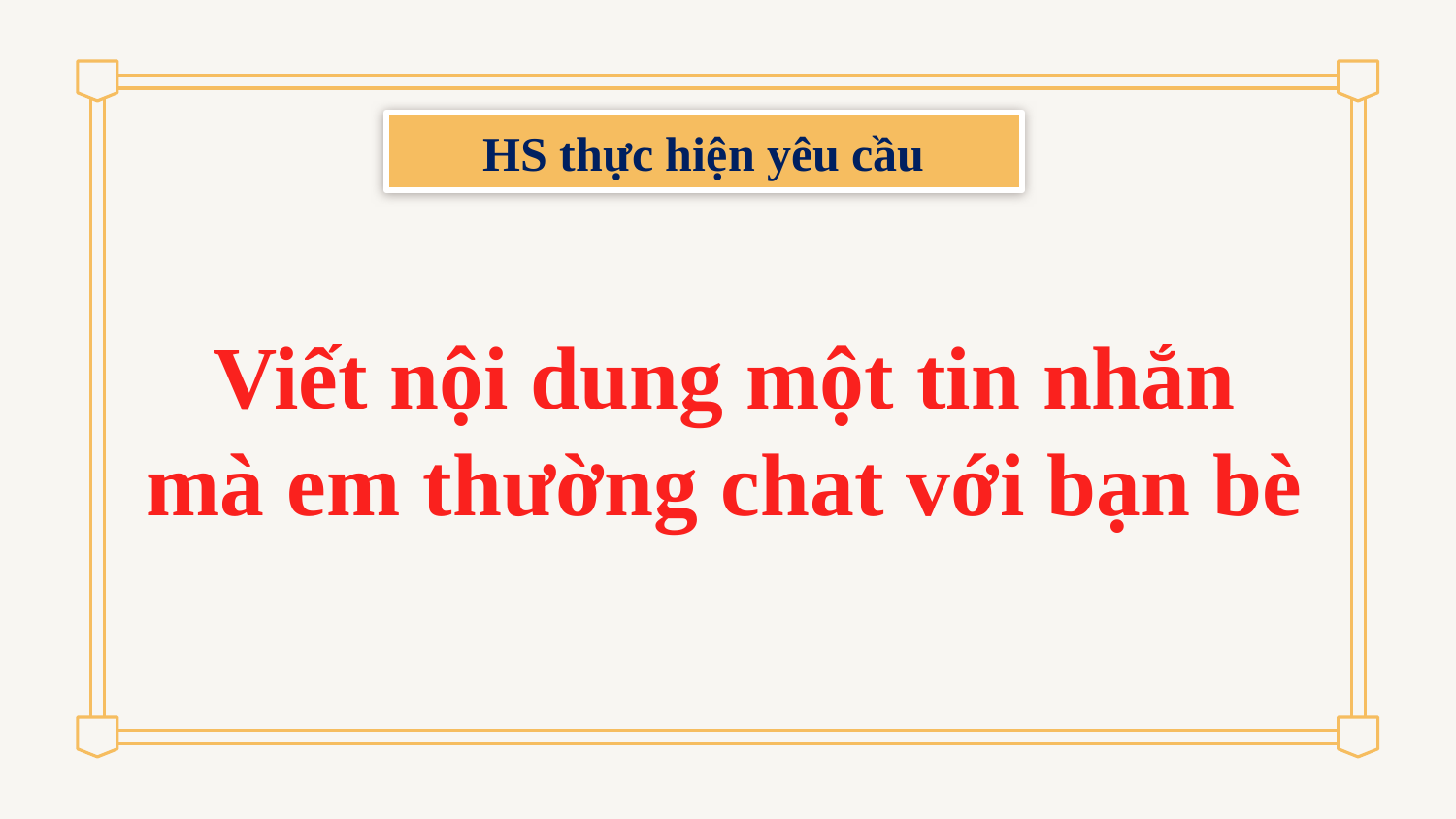

HS thực hiện yêu cầu
# Viết nội dung một tin nhắn mà em thường chat với bạn bè